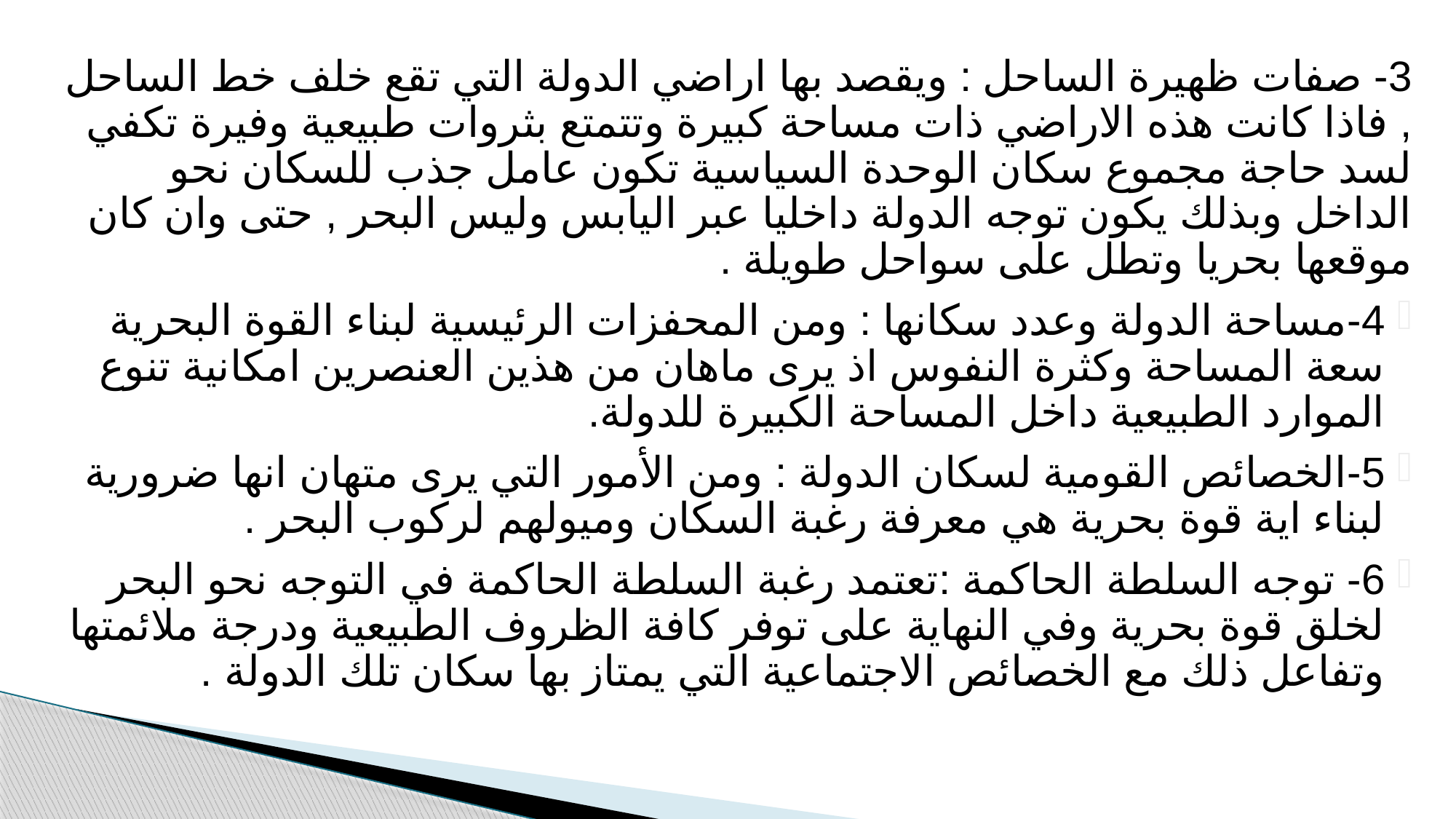

3- صفات ظهيرة الساحل : ويقصد بها اراضي الدولة التي تقع خلف خط الساحل , فاذا كانت هذه الاراضي ذات مساحة كبيرة وتتمتع بثروات طبيعية وفيرة تكفي لسد حاجة مجموع سكان الوحدة السياسية تكون عامل جذب للسكان نحو الداخل وبذلك يكون توجه الدولة داخليا عبر اليابس وليس البحر , حتى وان كان موقعها بحريا وتطل على سواحل طويلة .
4-مساحة الدولة وعدد سكانها : ومن المحفزات الرئيسية لبناء القوة البحرية سعة المساحة وكثرة النفوس اذ يرى ماهان من هذين العنصرين امكانية تنوع الموارد الطبيعية داخل المساحة الكبيرة للدولة.
5-الخصائص القومية لسكان الدولة : ومن الأمور التي يرى متهان انها ضرورية لبناء اية قوة بحرية هي معرفة رغبة السكان وميولهم لركوب البحر .
6- توجه السلطة الحاكمة :تعتمد رغبة السلطة الحاكمة في التوجه نحو البحر لخلق قوة بحرية وفي النهاية على توفر كافة الظروف الطبيعية ودرجة ملائمتها وتفاعل ذلك مع الخصائص الاجتماعية التي يمتاز بها سكان تلك الدولة .